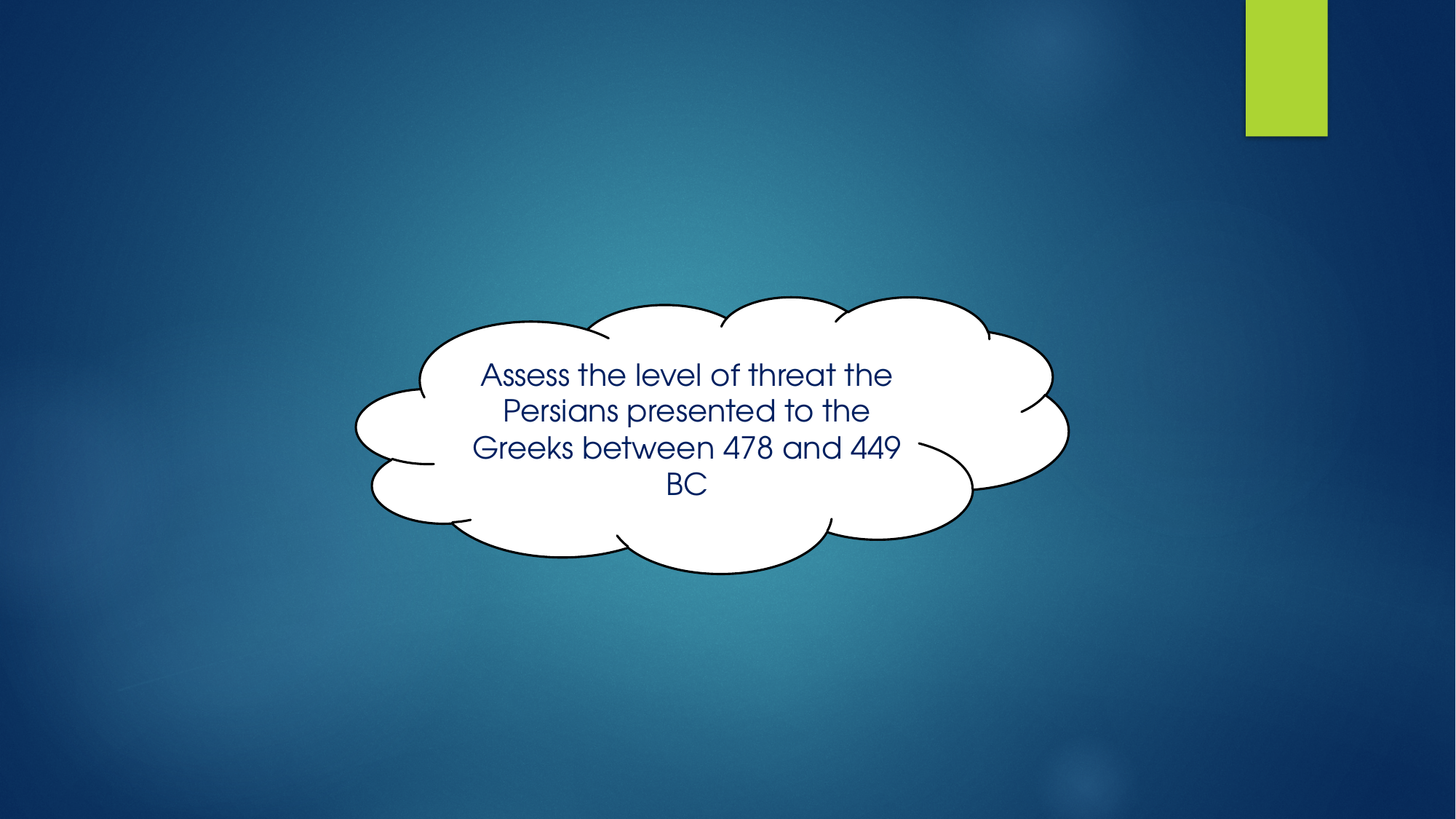

Assess the level of threat the Persians presented to the Greeks between 478 and 449 BC